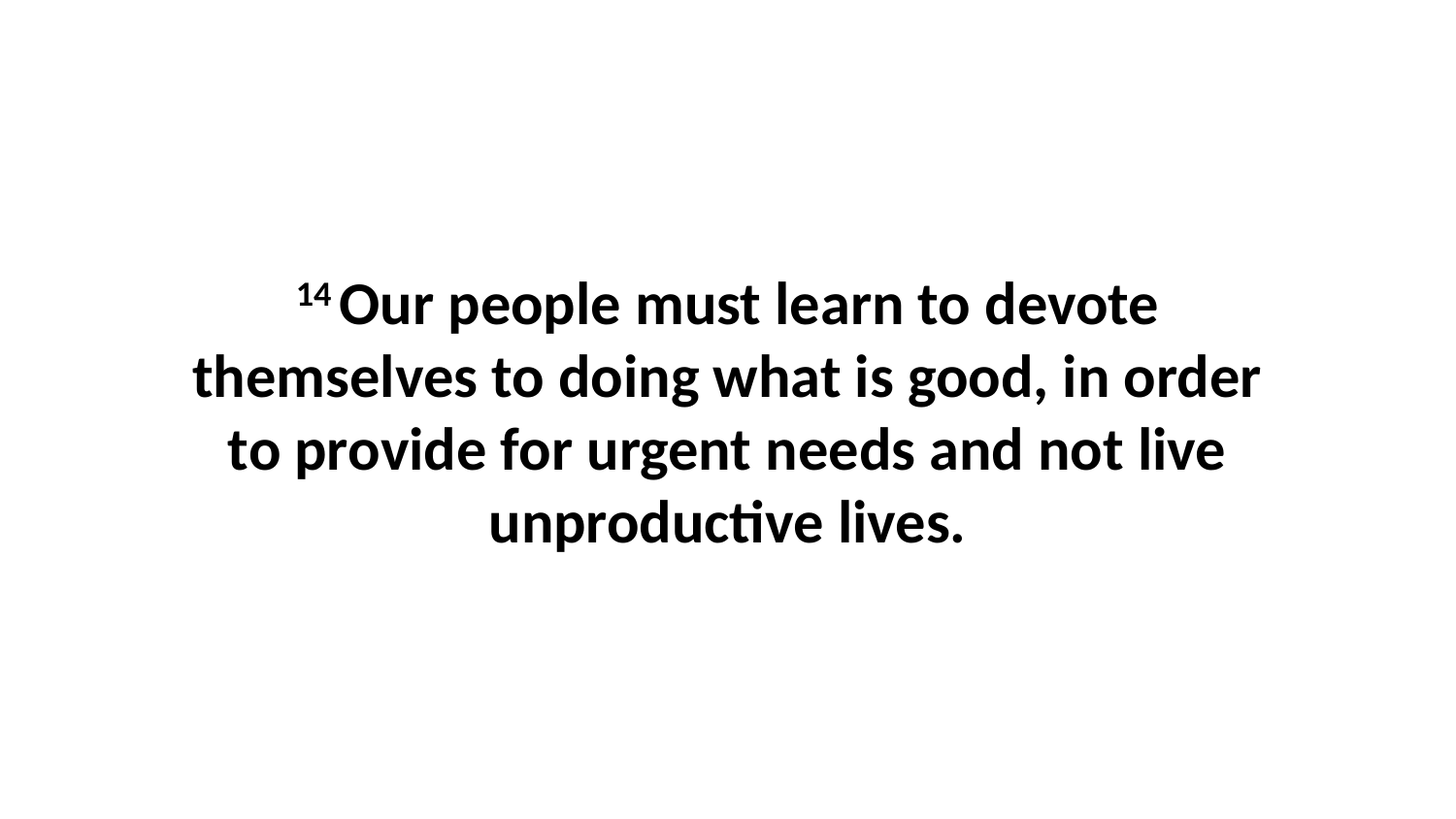

14 Our people must learn to devote themselves to doing what is good, in order to provide for urgent needs and not live unproductive lives.